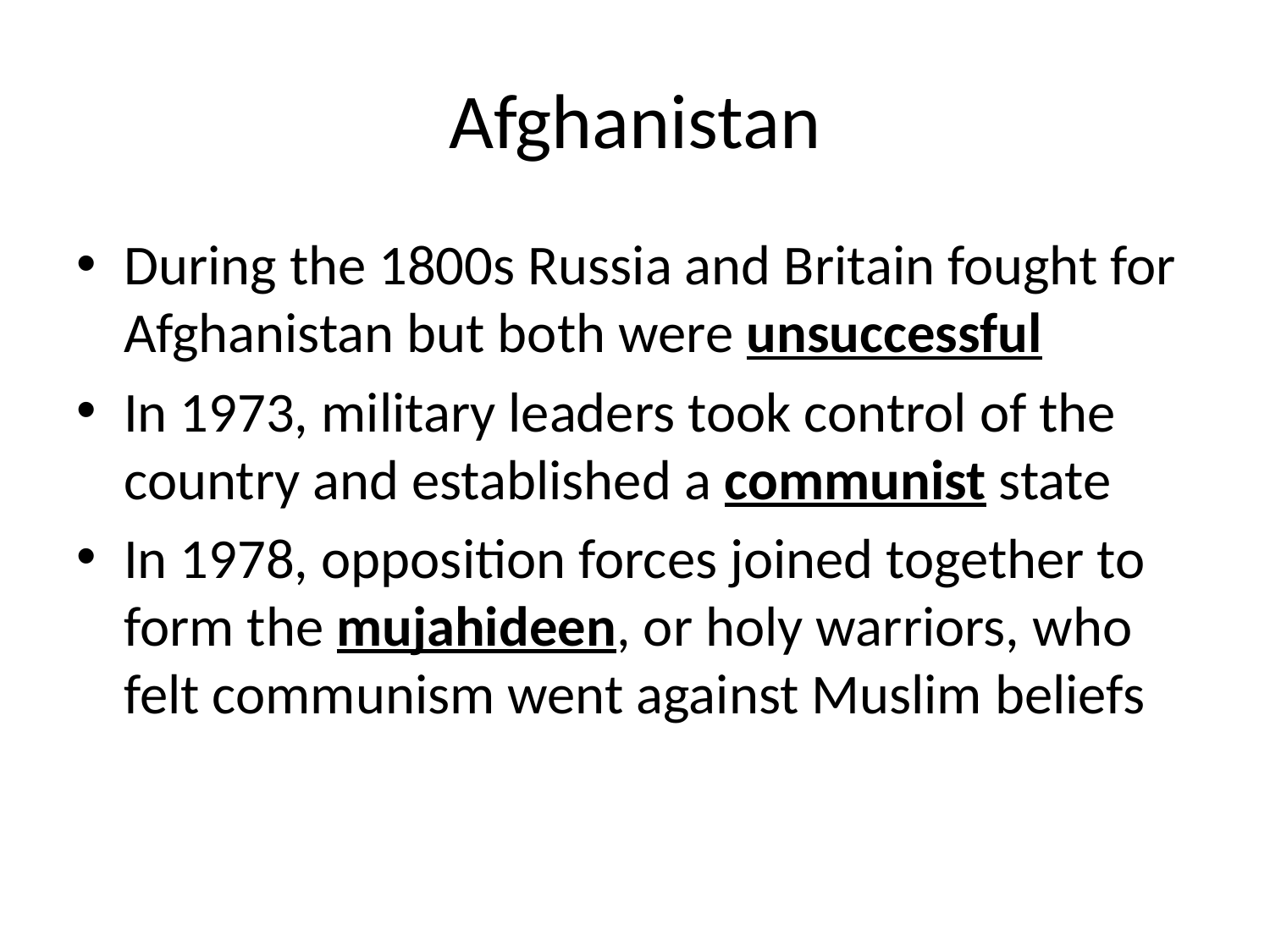

# Afghanistan
During the 1800s Russia and Britain fought for Afghanistan but both were unsuccessful
In 1973, military leaders took control of the country and established a communist state
In 1978, opposition forces joined together to form the mujahideen, or holy warriors, who felt communism went against Muslim beliefs